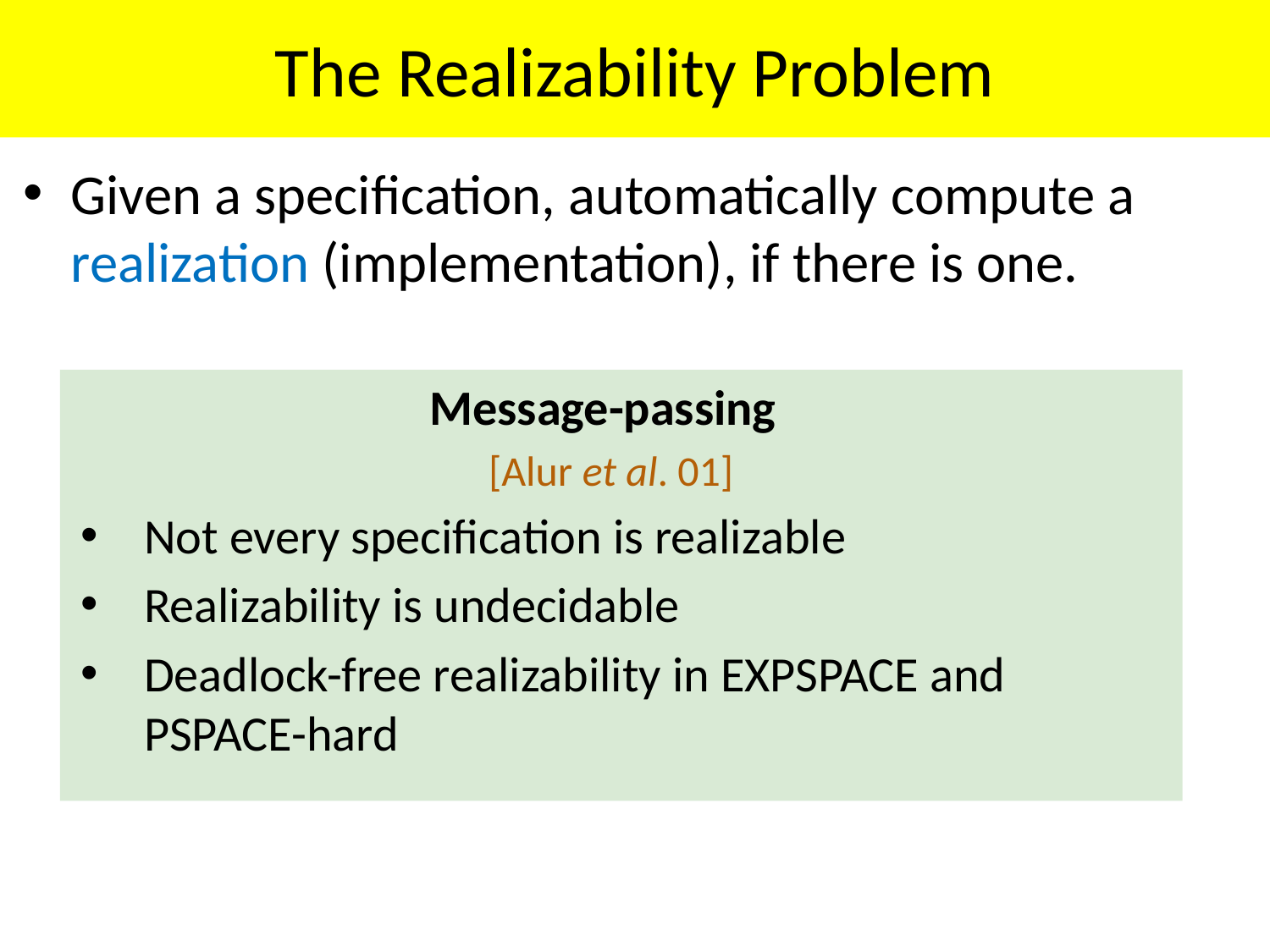

# The Realizability Problem
Given a specification, automatically compute a realization (implementation), if there is one.
Message-passing
[Alur et al. 01]
Not every specification is realizable
Realizability is undecidable
Deadlock-free realizability in EXPSPACE and PSPACE-hard